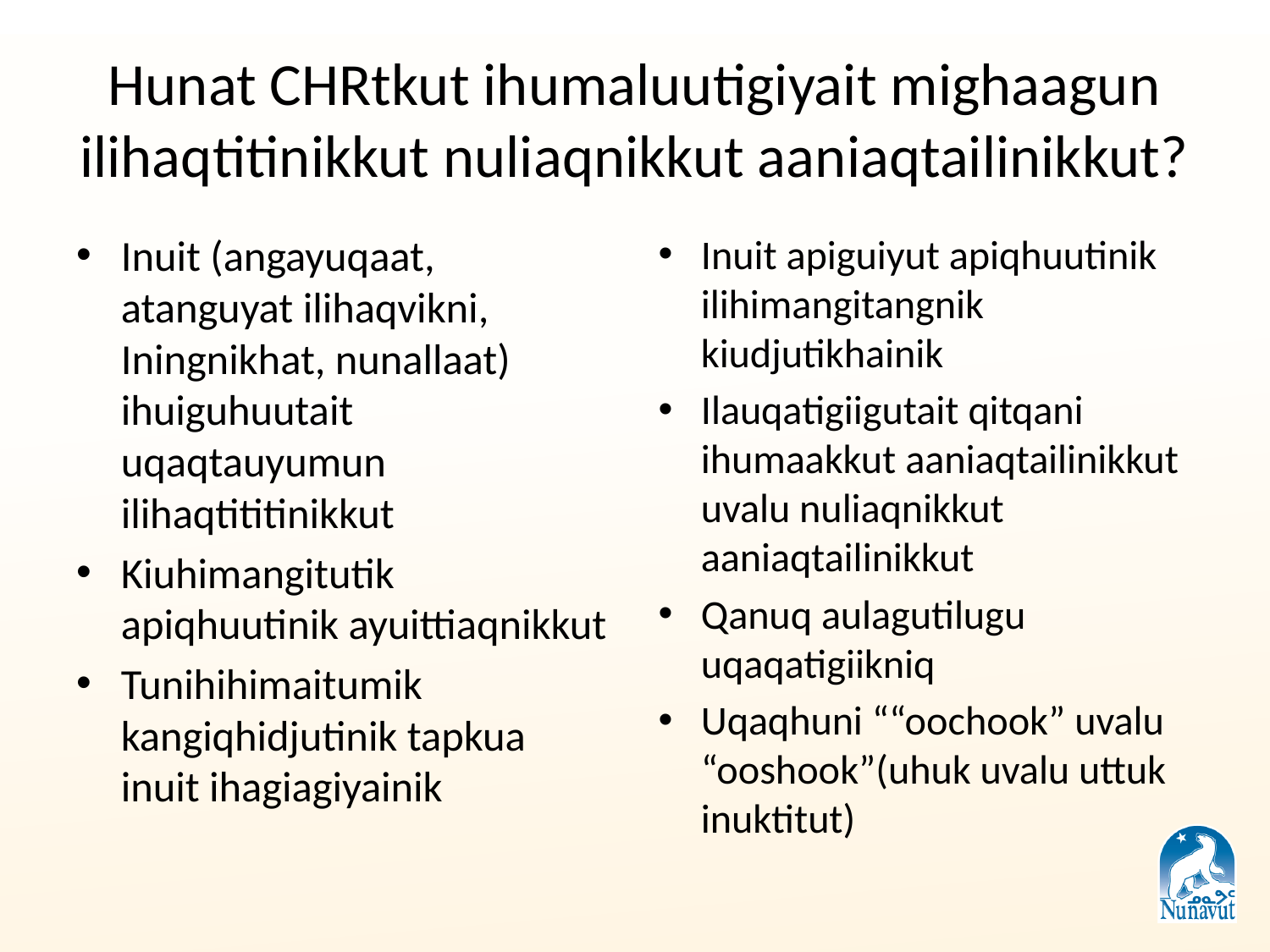

# Hunat CHRtkut ihumaluutigiyait mighaagun ilihaqtitinikkut nuliaqnikkut aaniaqtailinikkut?
Inuit (angayuqaat, atanguyat ilihaqvikni, Iningnikhat, nunallaat) ihuiguhuutait uqaqtauyumun ilihaqtititinikkut
Kiuhimangitutik apiqhuutinik ayuittiaqnikkut
Tunihihimaitumik kangiqhidjutinik tapkua inuit ihagiagiyainik
Inuit apiguiyut apiqhuutinik ilihimangitangnik kiudjutikhainik
Ilauqatigiigutait qitqani ihumaakkut aaniaqtailinikkut uvalu nuliaqnikkut aaniaqtailinikkut
Qanuq aulagutilugu uqaqatigiikniq
Uqaqhuni ““oochook” uvalu “ooshook”(uhuk uvalu uttuk inuktitut)